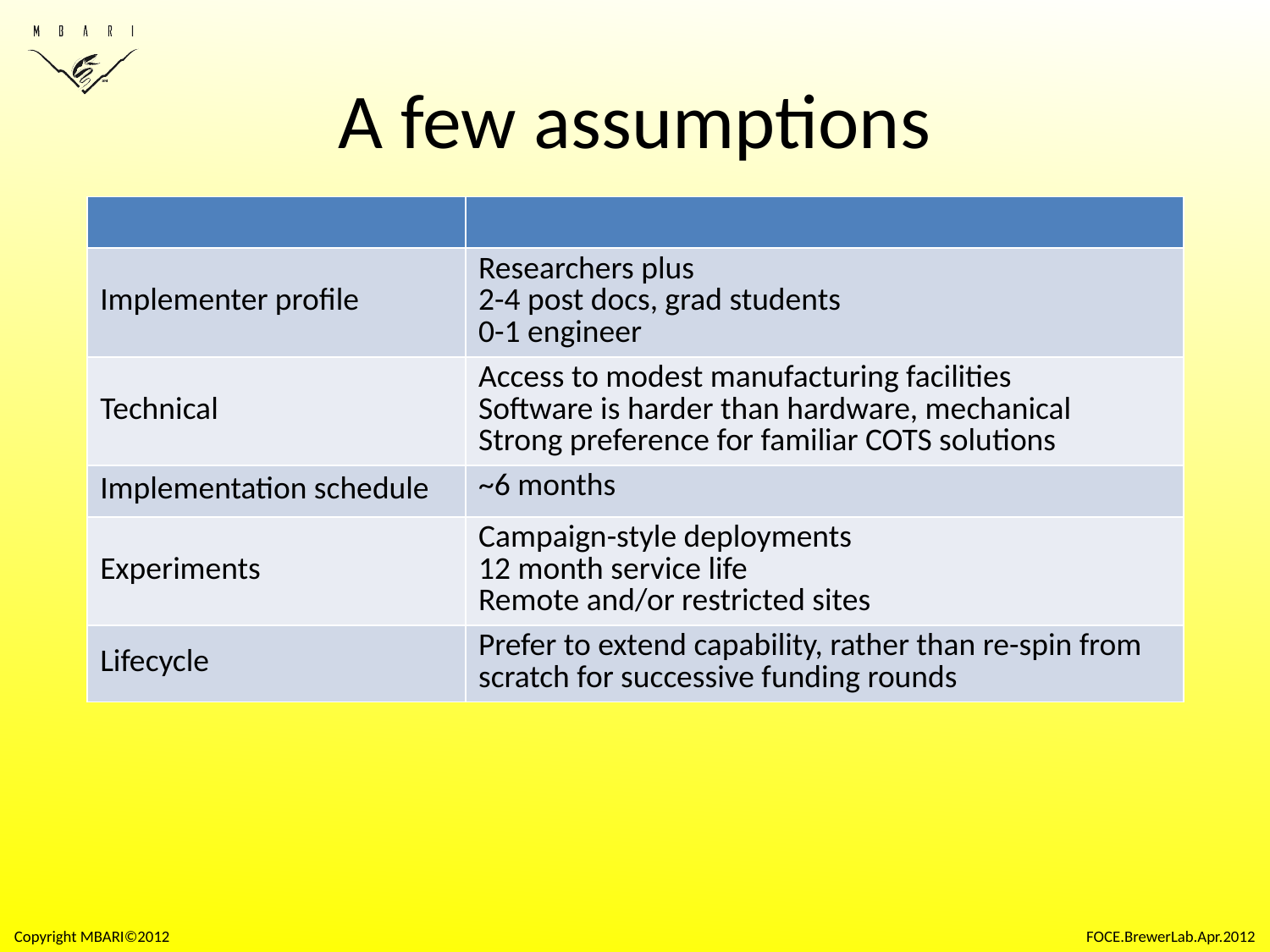

# A few assumptions
|  |  |
| --- | --- |
| Implementer profile | Researchers plus 2-4 post docs, grad students 0-1 engineer |
| Technical | Access to modest manufacturing facilities Software is harder than hardware, mechanical Strong preference for familiar COTS solutions |
| Implementation schedule | ~6 months |
| Experiments | Campaign-style deployments 12 month service life Remote and/or restricted sites |
| Lifecycle | Prefer to extend capability, rather than re-spin from scratch for successive funding rounds |